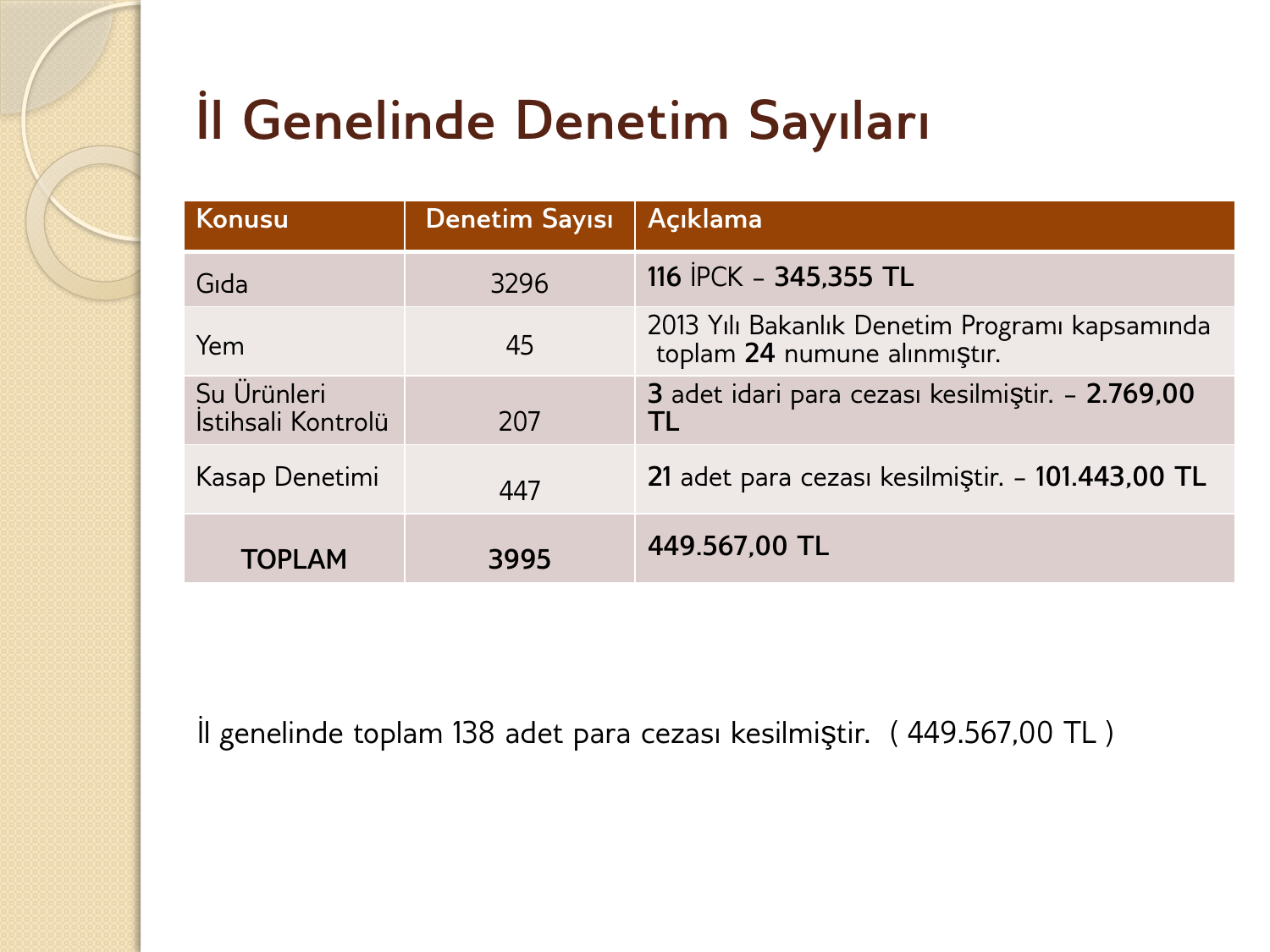

# İl Genelinde Denetim Sayıları
| Konusu | Denetim Sayısı | Açıklama |
| --- | --- | --- |
| Gıda | 3296 | 116 İPCK – 345,355 TL |
| Yem | 45 | 2013 Yılı Bakanlık Denetim Programı kapsamında toplam 24 numune alınmıştır. |
| Su Ürünleri İstihsali Kontrolü | 207 | 3 adet idari para cezası kesilmiştir. – 2.769,00 TL |
| Kasap Denetimi | 447 | 21 adet para cezası kesilmiştir. – 101.443,00 TL |
| TOPLAM | 3995 | 449.567,00 TL |
İl genelinde toplam 138 adet para cezası kesilmiştir.  ( 449.567,00 TL )